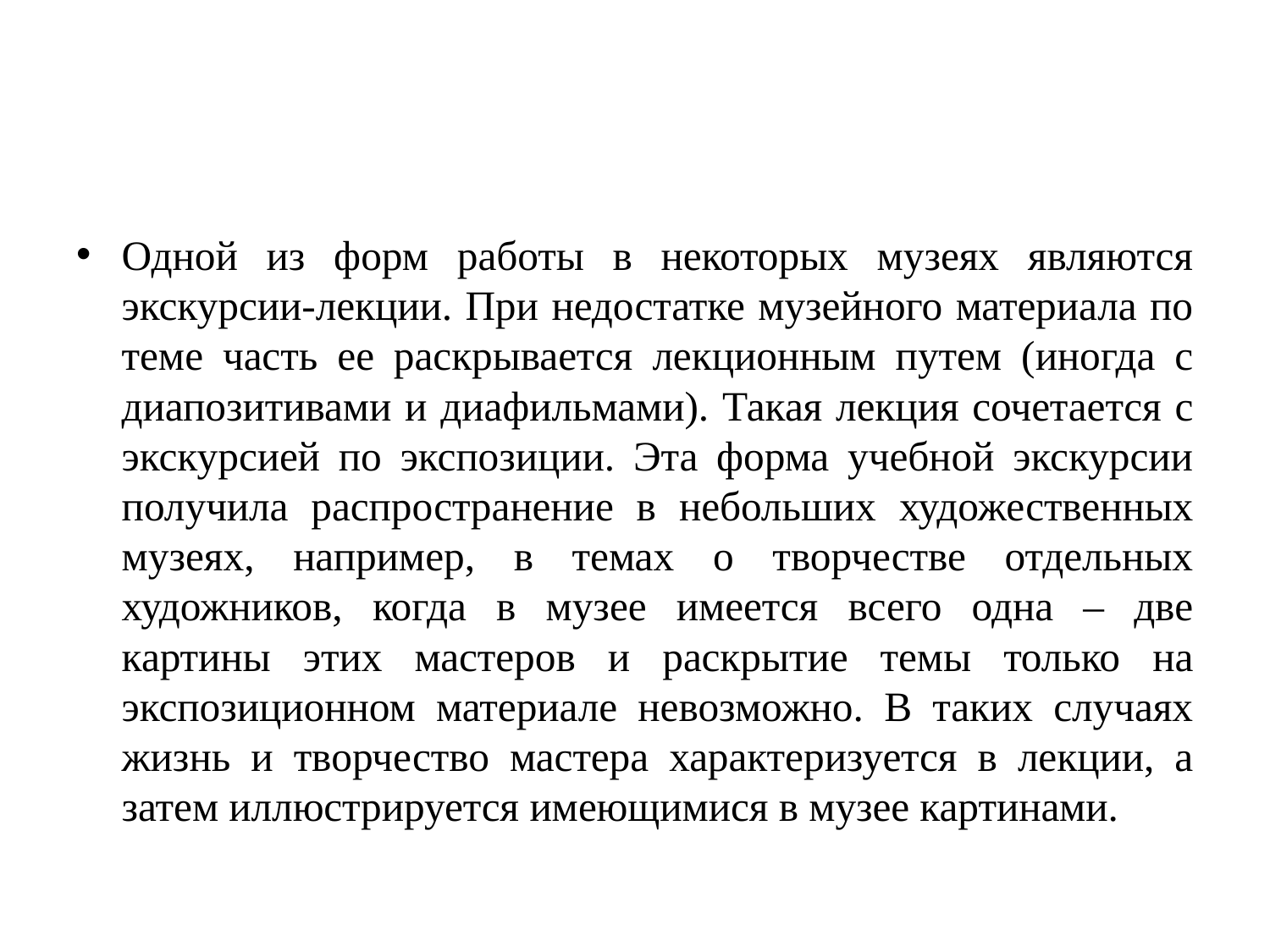

#
Одной из форм работы в некоторых музеях являются экскурсии-лекции. При недостатке музейного материала по теме часть ее раскрывается лекционным путем (иногда с диапозитивами и диафильмами). Такая лекция сочетается с экскурсией по экспозиции. Эта форма учебной экскурсии получила распространение в небольших художественных музеях, например, в темах о творчестве отдельных художников, когда в музее имеется всего одна – две картины этих мастеров и раскрытие темы только на экспозиционном материале невозможно. В таких случаях жизнь и творчество мастера характеризуется в лекции, а затем иллюстрируется имеющимися в музее картинами.